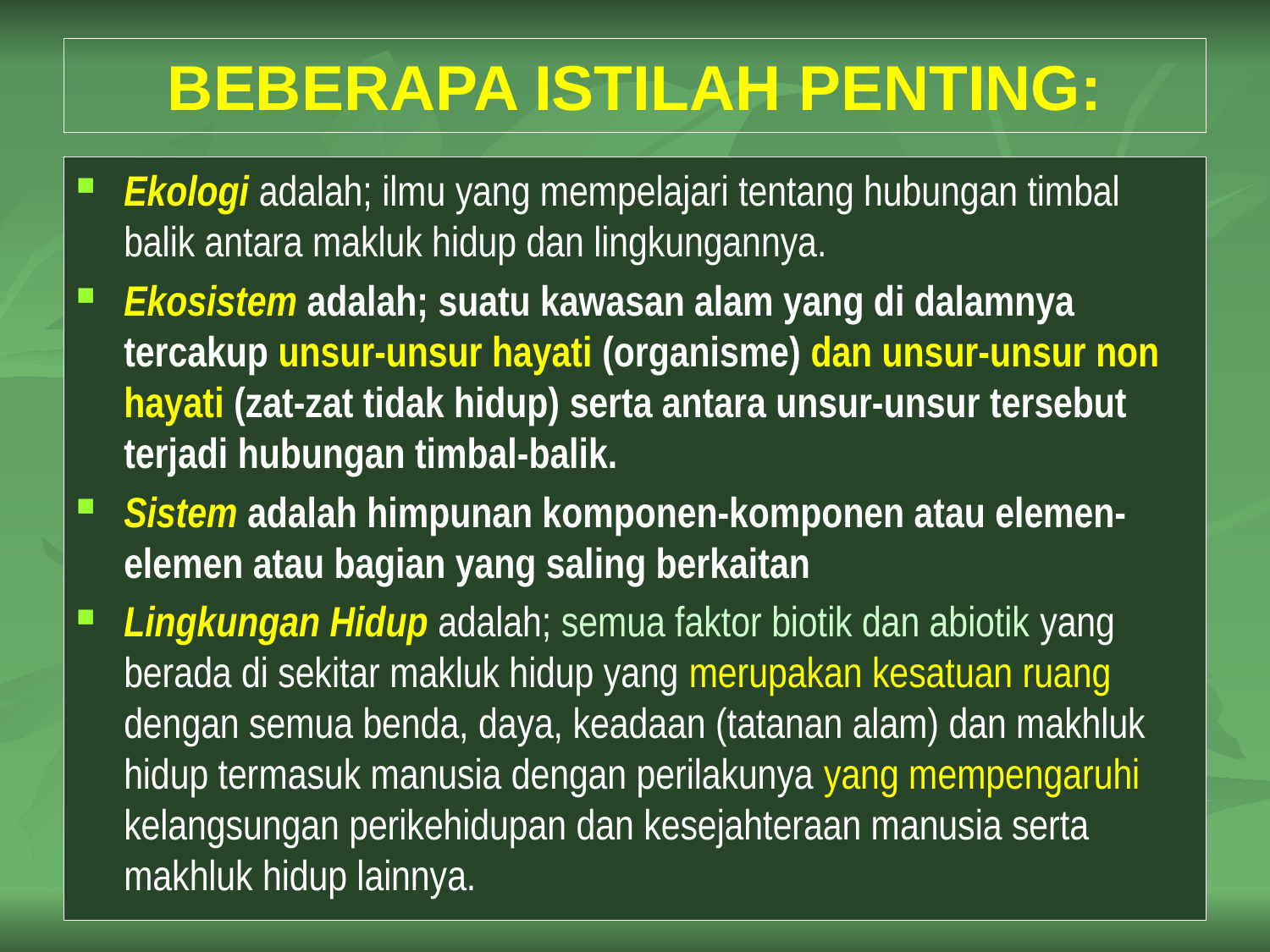

# BEBERAPA ISTILAH PENTING:
Ekologi adalah; ilmu yang mempelajari tentang hubungan timbal balik antara makluk hidup dan lingkungannya.
Ekosistem adalah; suatu kawasan alam yang di dalamnya tercakup unsur-unsur hayati (organisme) dan unsur-unsur non hayati (zat-zat tidak hidup) serta antara unsur-unsur tersebut terjadi hubungan timbal-balik.
Sistem adalah himpunan komponen-komponen atau elemen-elemen atau bagian yang saling berkaitan
Lingkungan Hidup adalah; semua faktor biotik dan abiotik yang berada di sekitar makluk hidup yang merupakan kesatuan ruang dengan semua benda, daya, keadaan (tatanan alam) dan makhluk hidup termasuk manusia dengan perilakunya yang mempengaruhi kelangsungan perikehidupan dan kesejahteraan manusia serta makhluk hidup lainnya.